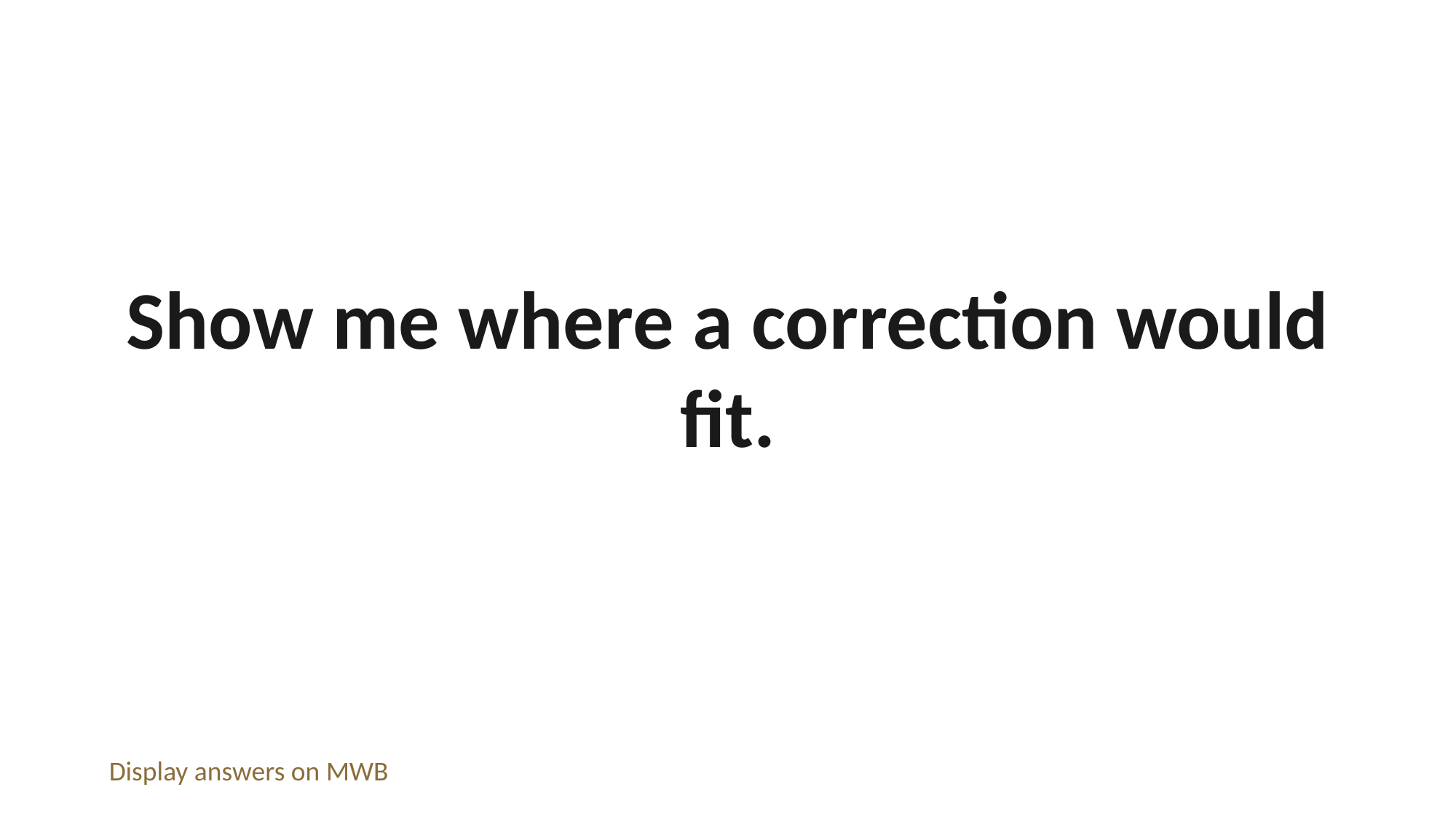

Show me where a correction would fit.
Display answers on MWB